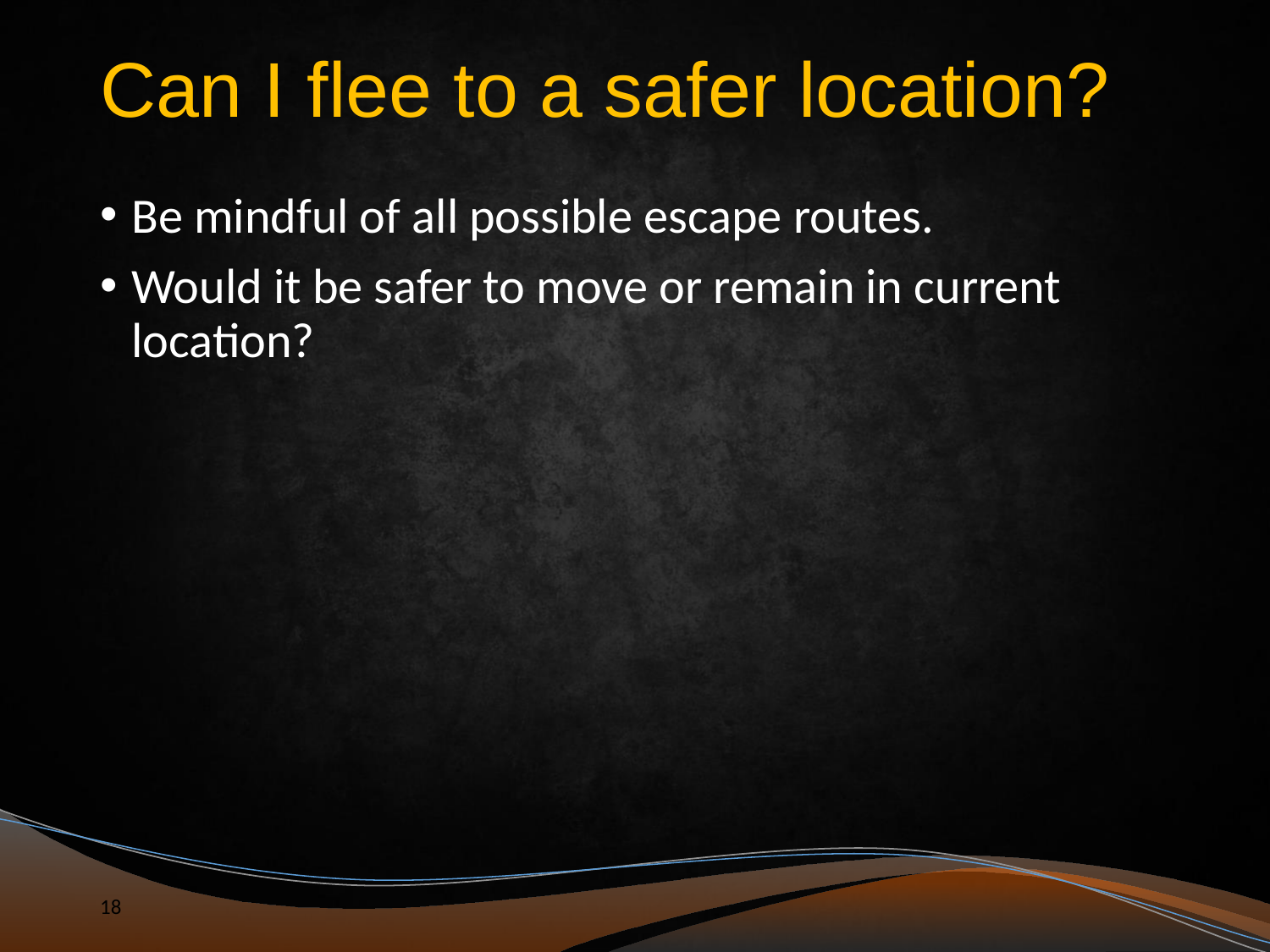

# Can I flee to a safer location?
Be mindful of all possible escape routes.
Would it be safer to move or remain in current location?

18